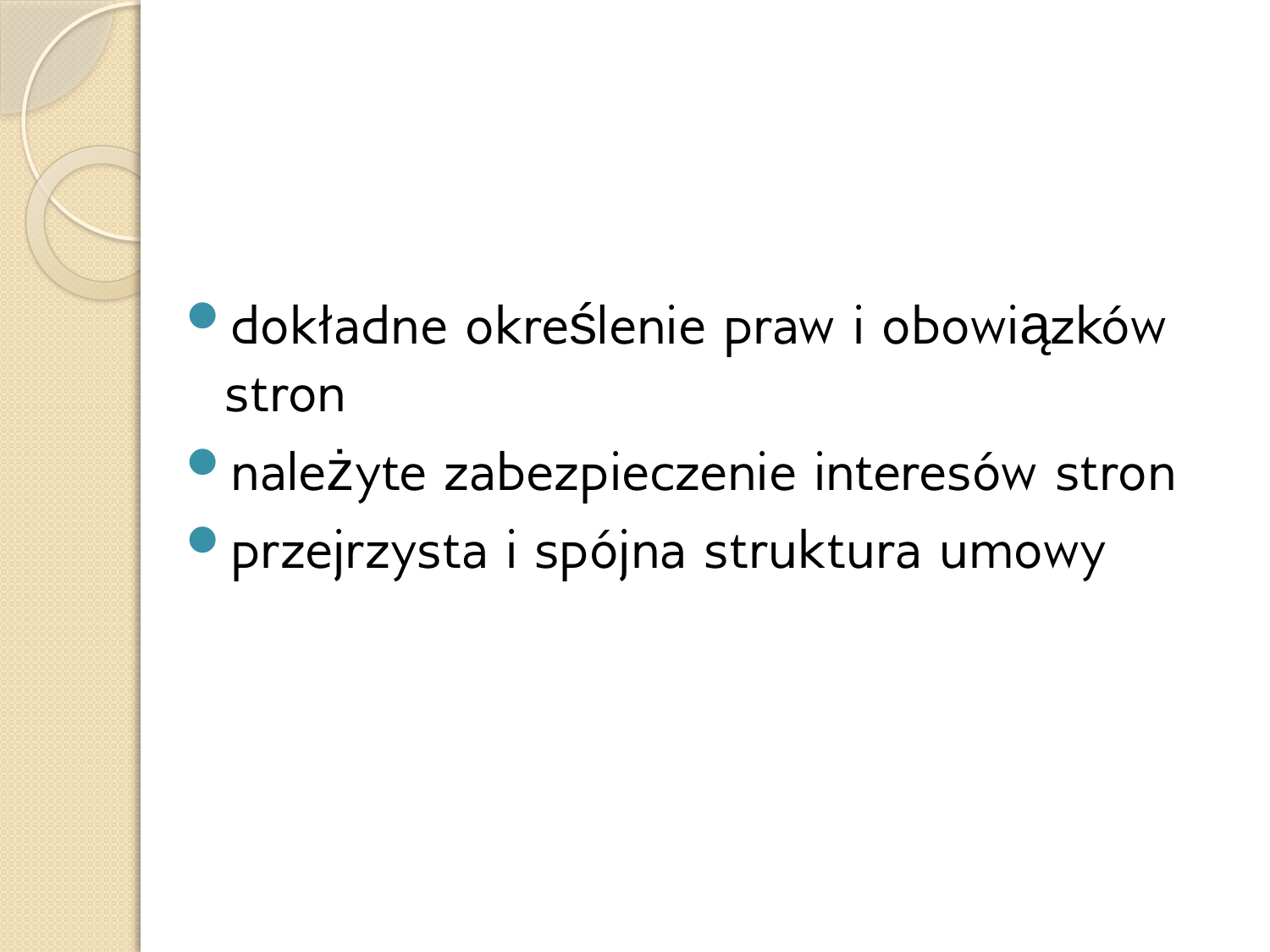

dokładne określenie praw i obowiązków stron
należyte zabezpieczenie interesów stron
przejrzysta i spójna struktura umowy